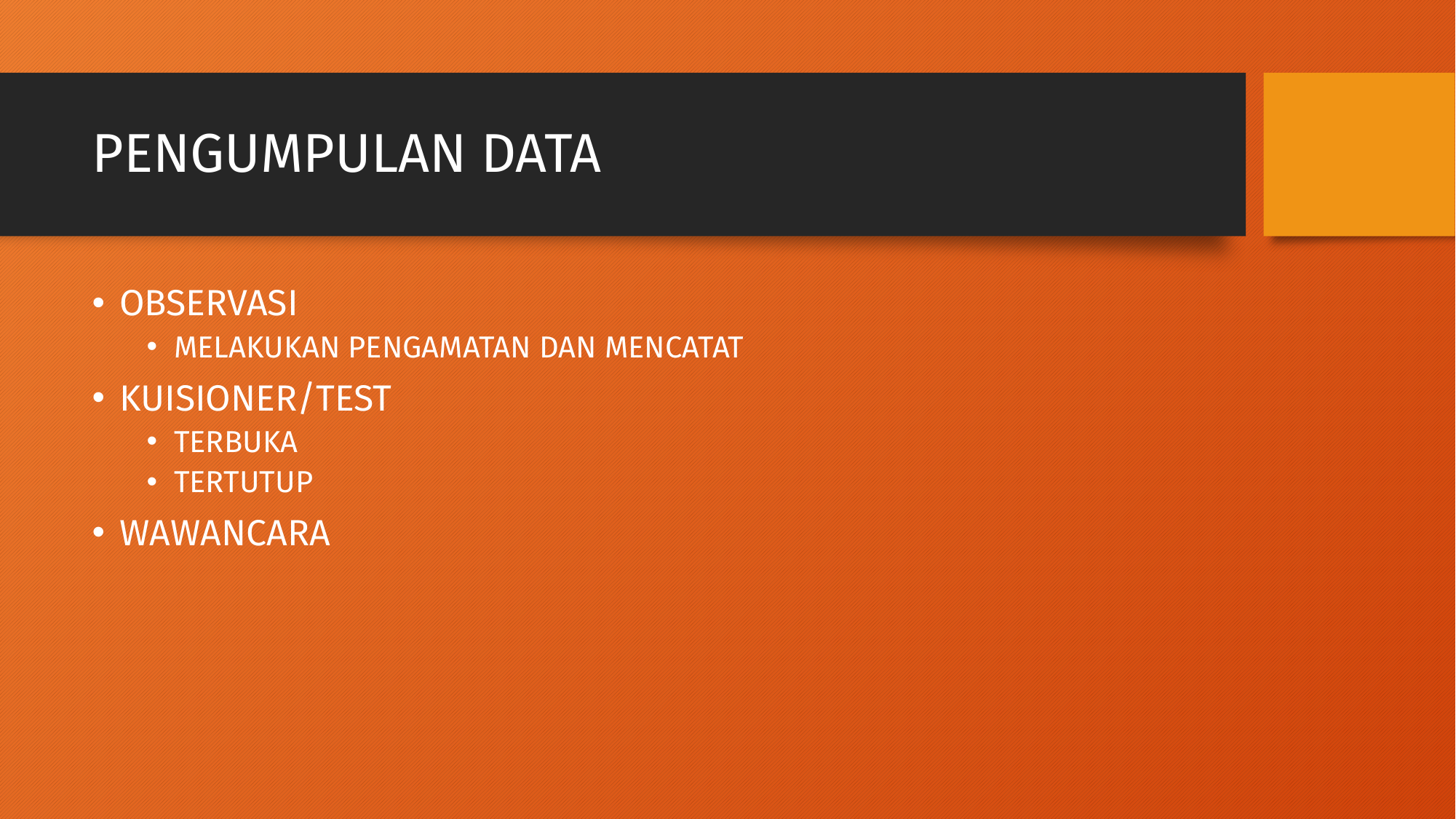

# PENGUMPULAN DATA
OBSERVASI
MELAKUKAN PENGAMATAN DAN MENCATAT
KUISIONER/TEST
TERBUKA
TERTUTUP
WAWANCARA